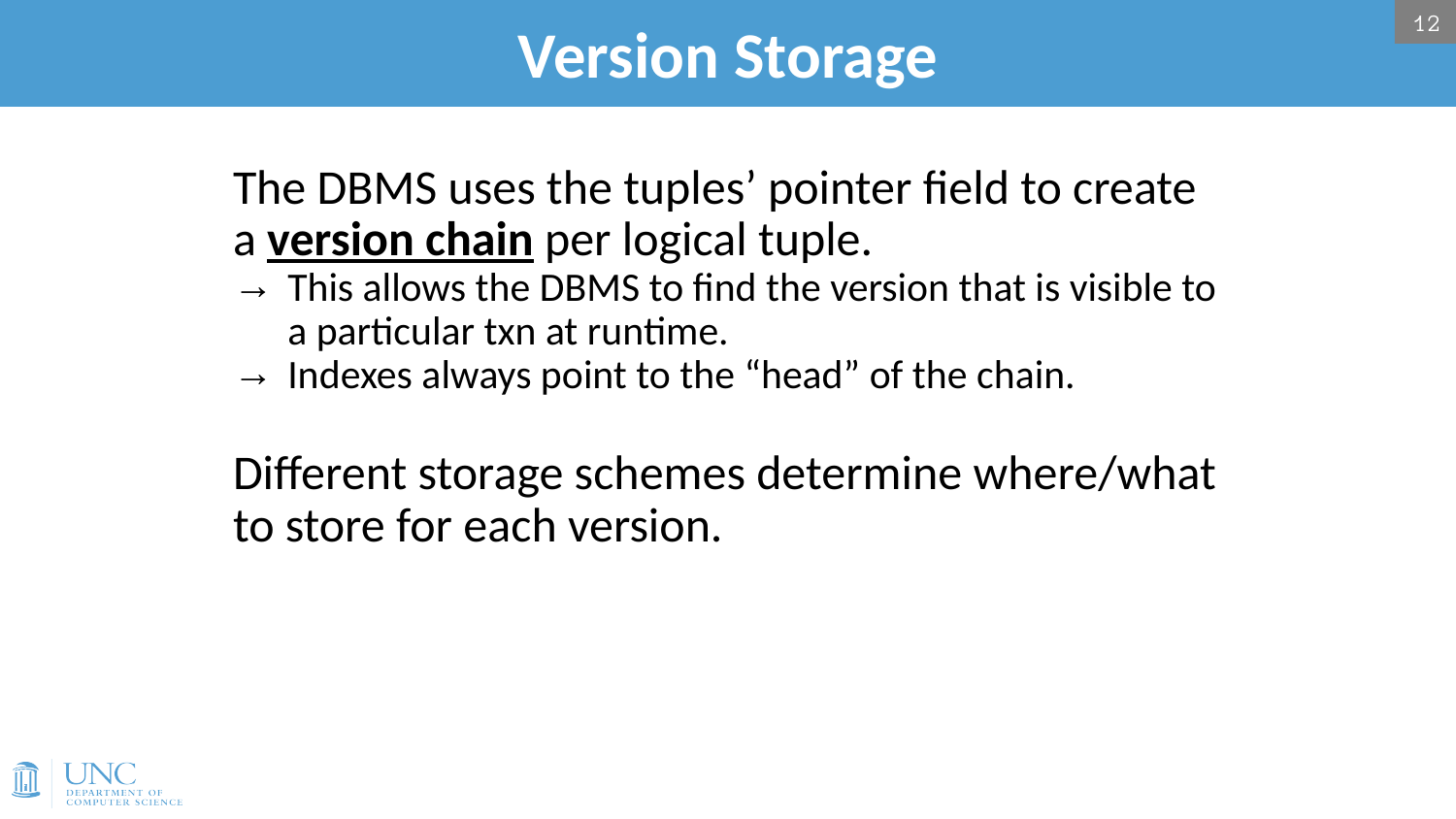

# Version Storage
12
The DBMS uses the tuples’ pointer field to create a version chain per logical tuple.
This allows the DBMS to find the version that is visible to a particular txn at runtime.
Indexes always point to the “head” of the chain.

Different storage schemes determine where/what to store for each version.